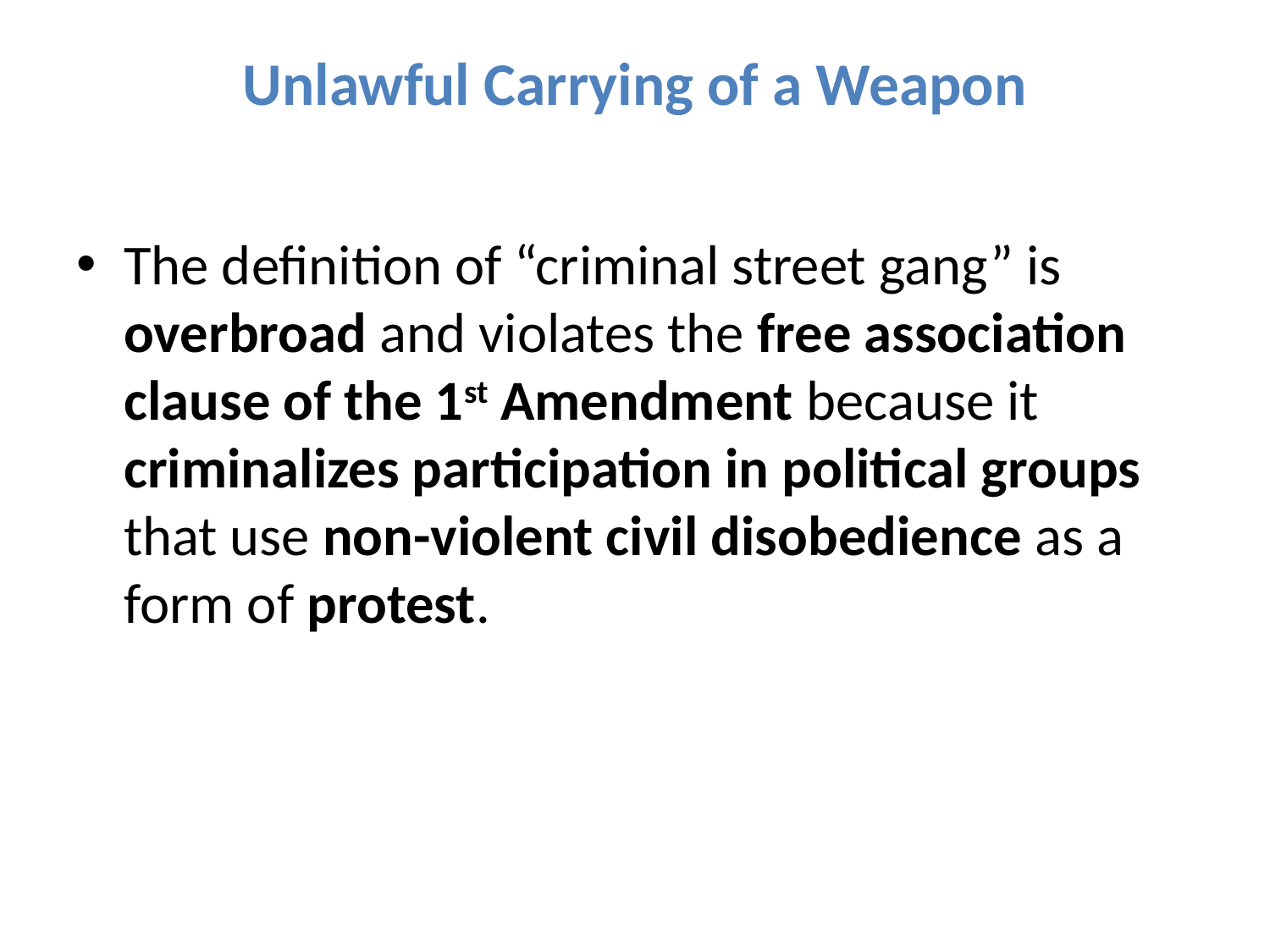

# Unlawful Carrying of a Weapon
The definition of “criminal street gang” is overbroad and violates the free association clause of the 1st Amendment because it criminalizes participation in political groups that use non-violent civil disobedience as a form of protest.